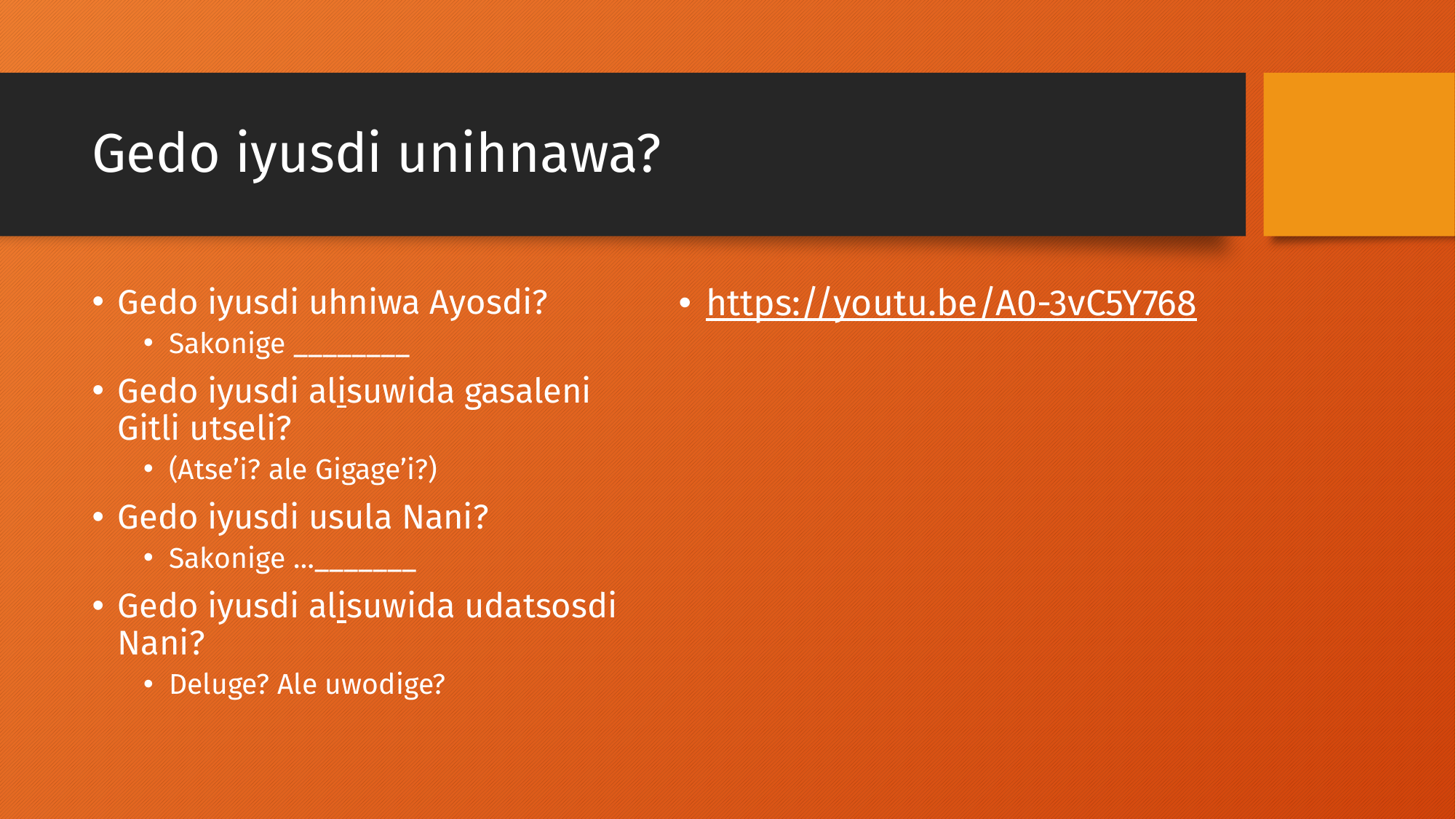

# Gedo iyusdi unihnawa?
Gedo iyusdi uhniwa Ayosdi?
Sakonige ________
Gedo iyusdi alisuwida gasaleni Gitli utseli?
(Atse’i? ale Gigage’i?)
Gedo iyusdi usula Nani?
Sakonige …_______
Gedo iyusdi alisuwida udatsosdi Nani?
Deluge? Ale uwodige?
https://youtu.be/A0-3vC5Y768